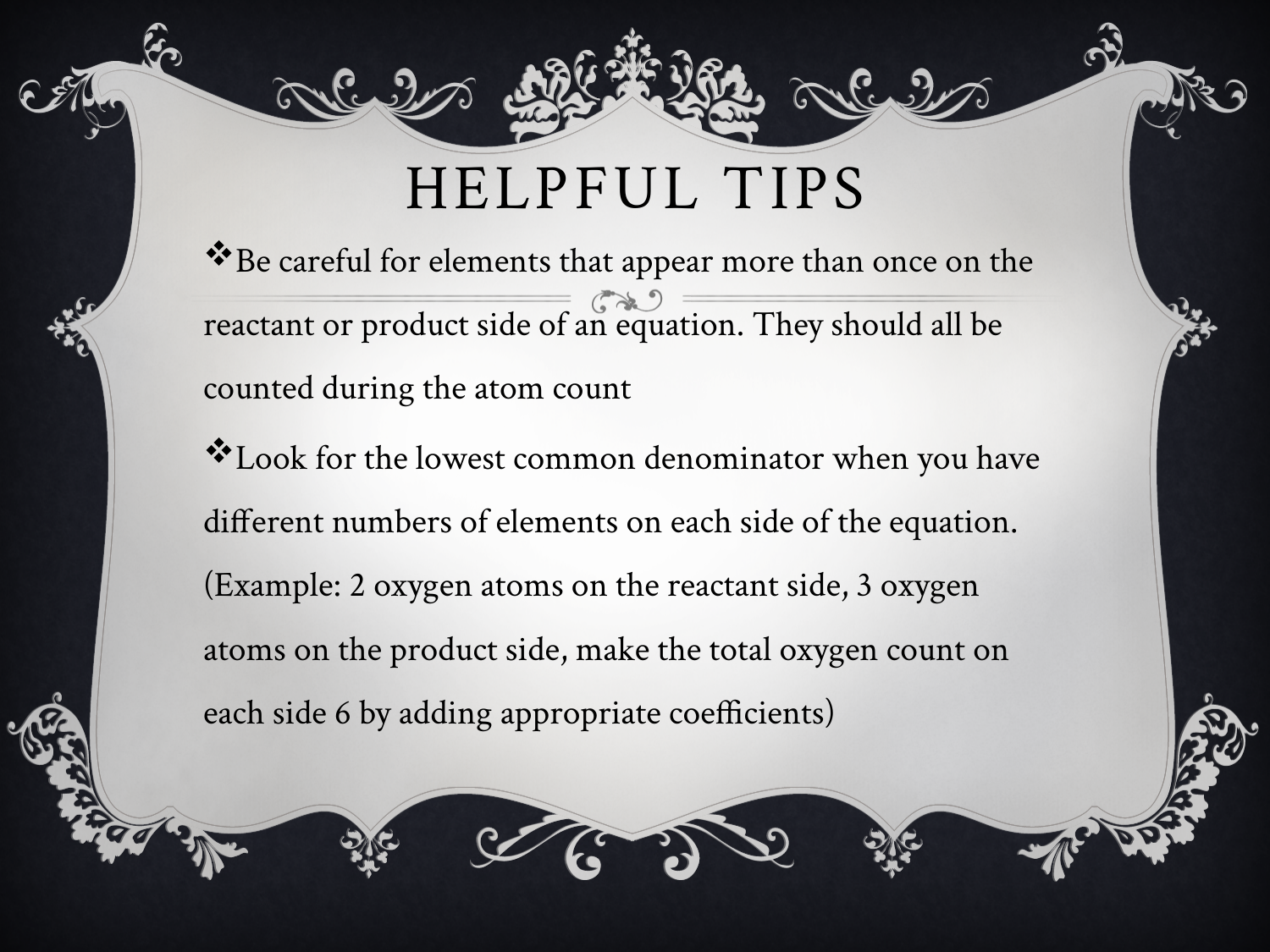

# Helpful tips
Be careful for elements that appear more than once on the reactant or product side of an equation. They should all be counted during the atom count
Look for the lowest common denominator when you have different numbers of elements on each side of the equation. (Example: 2 oxygen atoms on the reactant side, 3 oxygen atoms on the product side, make the total oxygen count on each side 6 by adding appropriate coefficients)